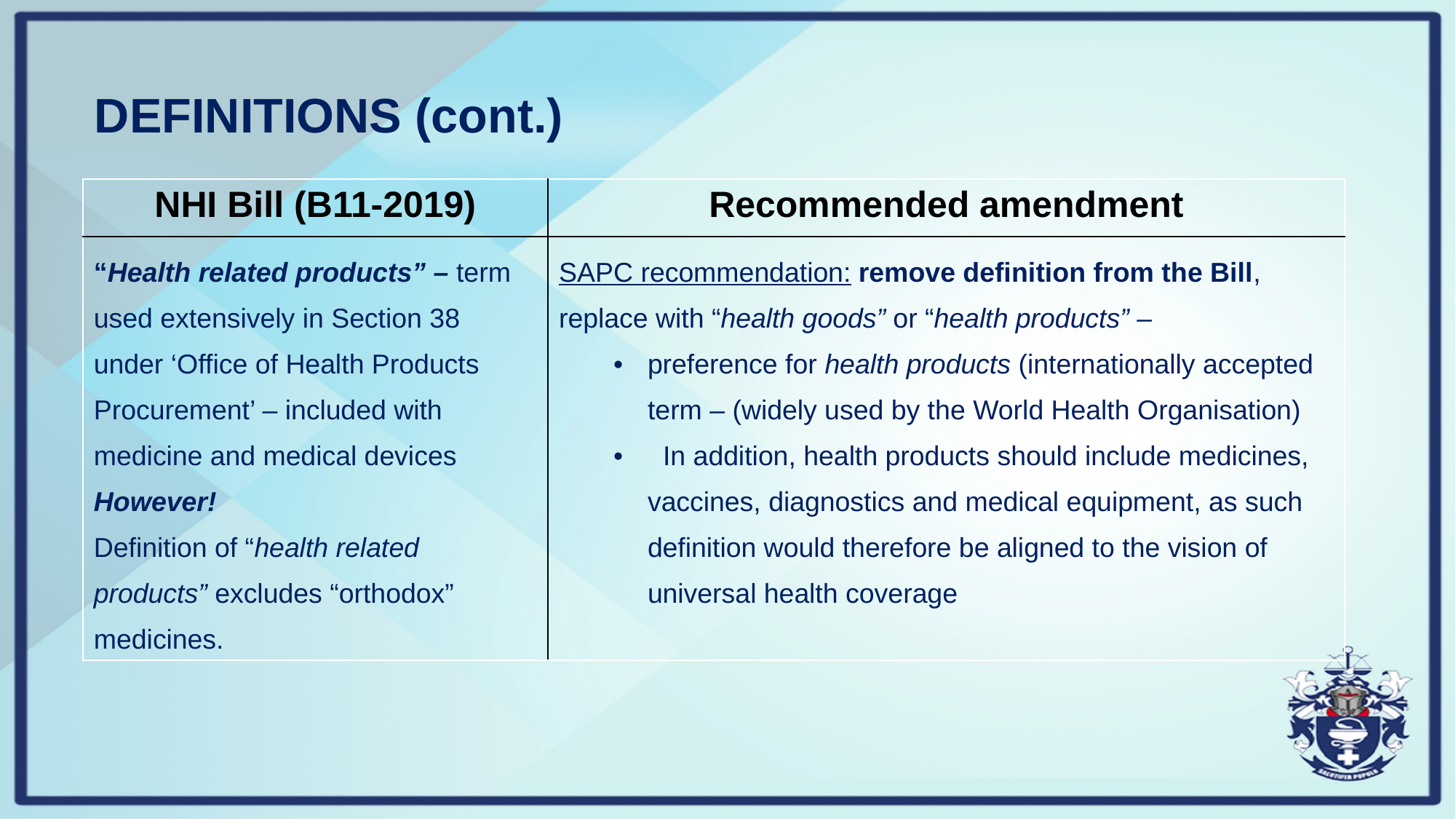

# DEFINITIONS (cont.)
| NHI Bill (B11-2019) | Recommended amendment |
| --- | --- |
| “Health related products” – term used extensively in Section 38 under ‘Office of Health Products Procurement’ – included with medicine and medical devices However! Definition of “health related products” excludes “orthodox” medicines. | SAPC recommendation: remove definition from the Bill, replace with “health goods” or “health products” – preference for health products (internationally accepted term – (widely used by the World Health Organisation) In addition, health products should include medicines, vaccines, diagnostics and medical equipment, as such definition would therefore be aligned to the vision of universal health coverage |